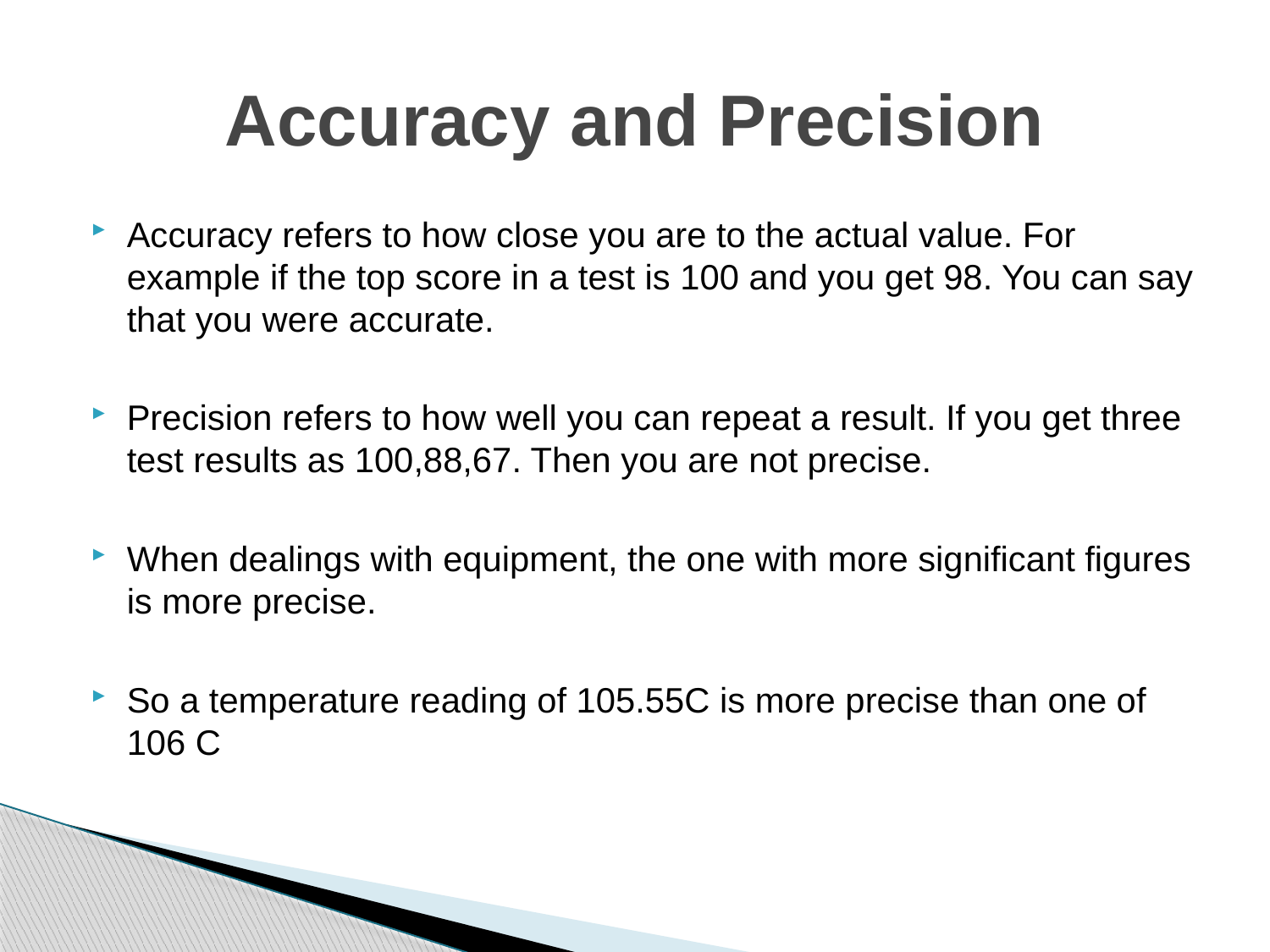

# Accuracy and Precision
Accuracy refers to how close you are to the actual value. For example if the top score in a test is 100 and you get 98. You can say that you were accurate.

Precision refers to how well you can repeat a result. If you get three test results as 100,88,67. Then you are not precise.

When dealings with equipment, the one with more significant figures is more precise.

So a temperature reading of 105.55C is more precise than one of 106 C